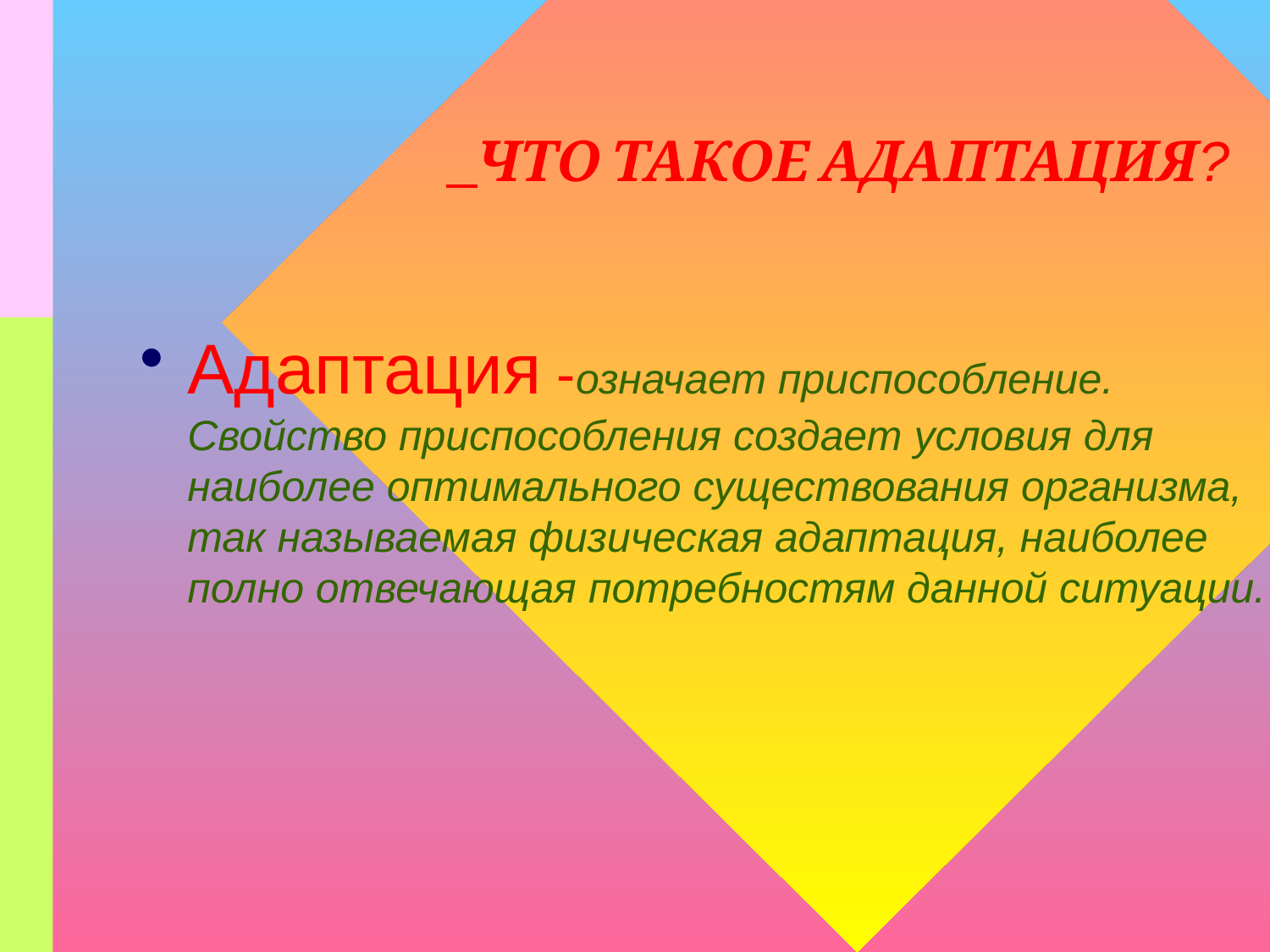

# ЧТО ТАКОЕ АДАПТАЦИЯ?
Адаптация -означает приспособление.     Свойство приспособления создает условия для наиболее оптимального существования организма, так называемая физическая адаптация, наиболее полно отвечающая потребностям данной ситуации.